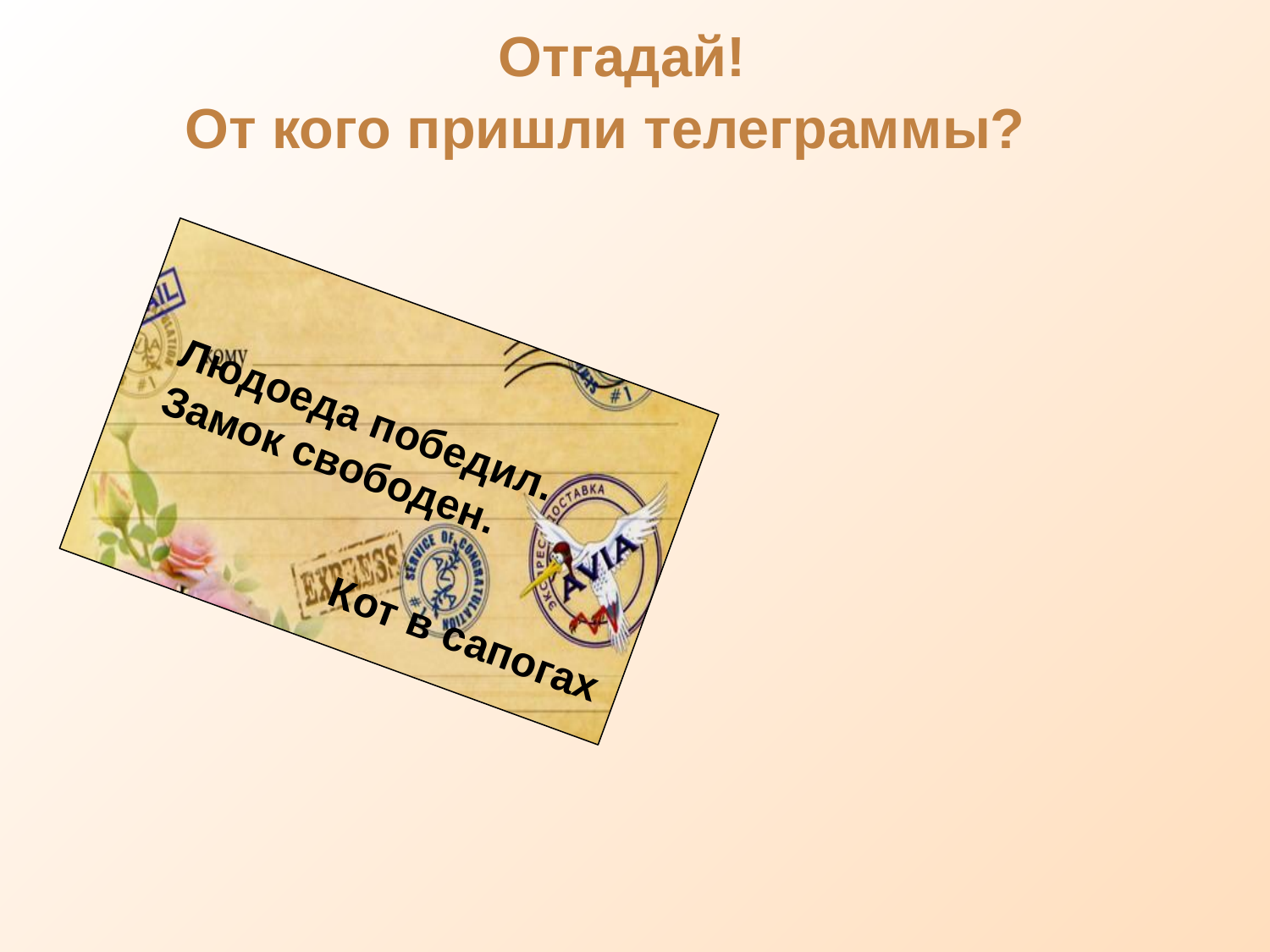

# Отгадай! От кого пришли телеграммы?

Людоеда победил. Замок свободен.
Кот в сапогах